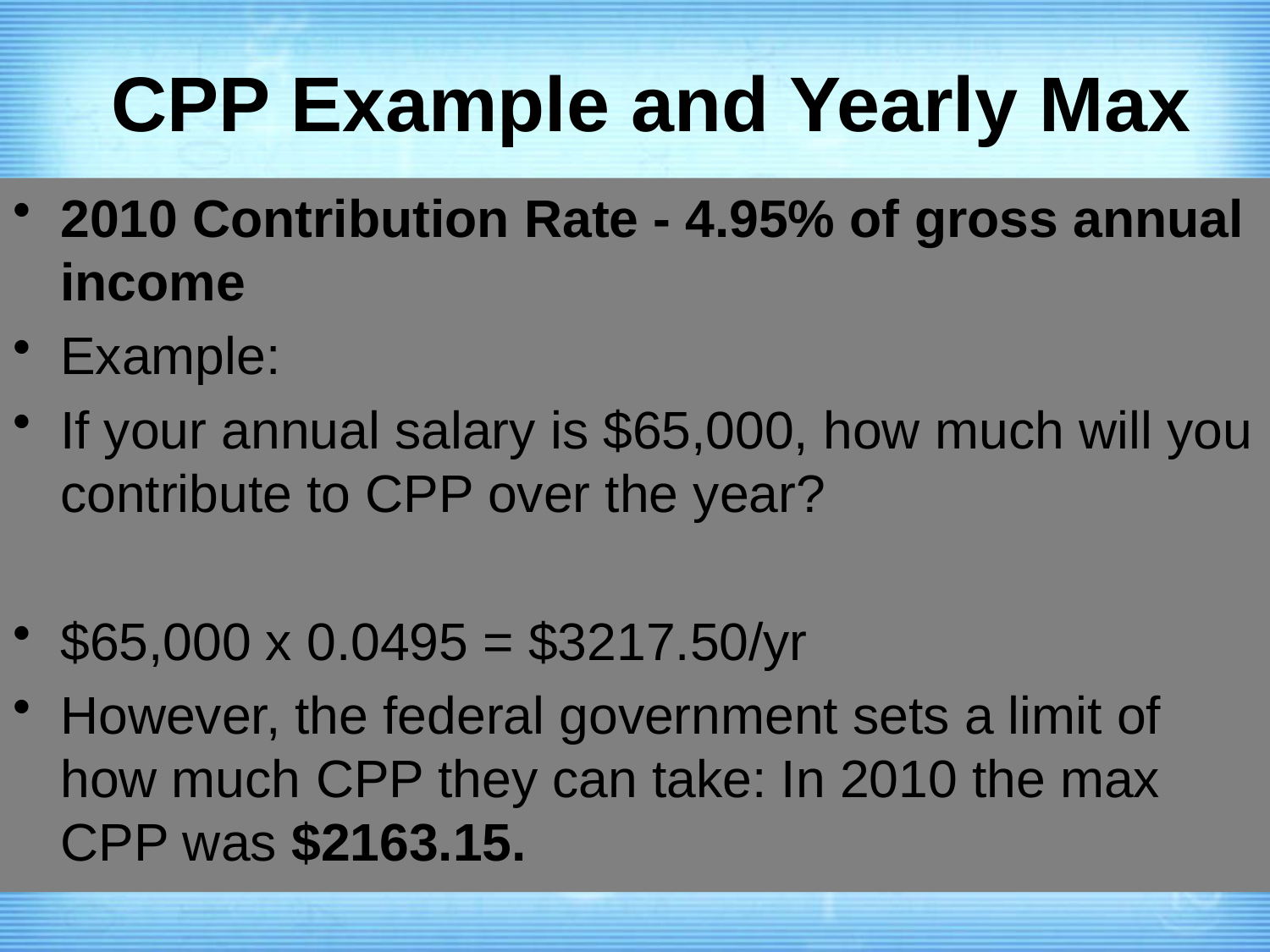

# CPP Example and Yearly Max
2010 Contribution Rate - 4.95% of gross annual income
Example:
If your annual salary is $65,000, how much will you contribute to CPP over the year?

$65,000 x 0.0495 = $3217.50/yr
However, the federal government sets a limit of how much CPP they can take: In 2010 the max CPP was $2163.15.